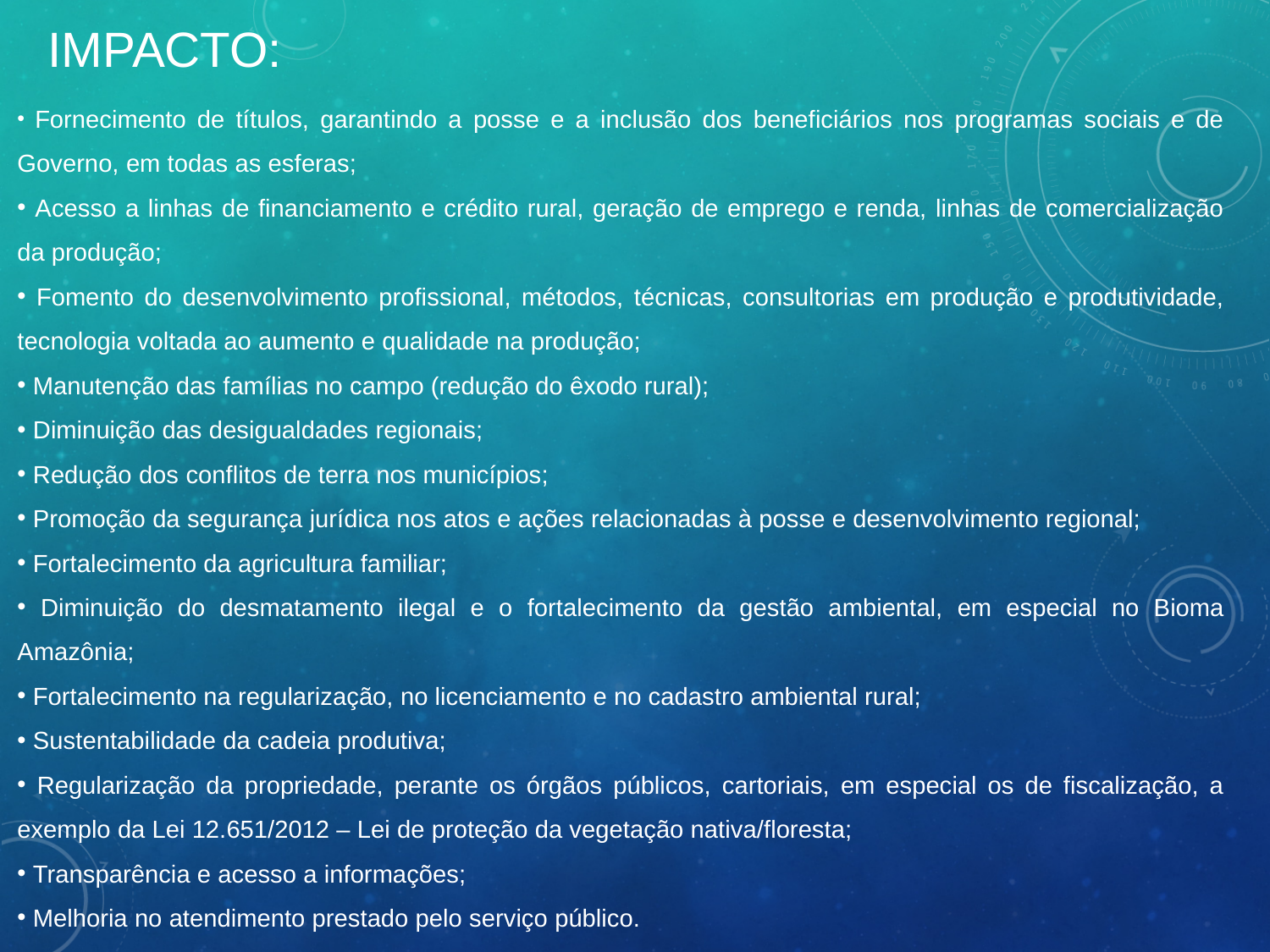

IMPACTO:
 Fornecimento de títulos, garantindo a posse e a inclusão dos beneficiários nos programas sociais e de Governo, em todas as esferas;
 Acesso a linhas de financiamento e crédito rural, geração de emprego e renda, linhas de comercialização da produção;
 Fomento do desenvolvimento profissional, métodos, técnicas, consultorias em produção e produtividade, tecnologia voltada ao aumento e qualidade na produção;
 Manutenção das famílias no campo (redução do êxodo rural);
 Diminuição das desigualdades regionais;
 Redução dos conflitos de terra nos municípios;
 Promoção da segurança jurídica nos atos e ações relacionadas à posse e desenvolvimento regional;
 Fortalecimento da agricultura familiar;
 Diminuição do desmatamento ilegal e o fortalecimento da gestão ambiental, em especial no Bioma Amazônia;
 Fortalecimento na regularização, no licenciamento e no cadastro ambiental rural;
 Sustentabilidade da cadeia produtiva;
 Regularização da propriedade, perante os órgãos públicos, cartoriais, em especial os de fiscalização, a exemplo da Lei 12.651/2012 – Lei de proteção da vegetação nativa/floresta;
 Transparência e acesso a informações;
 Melhoria no atendimento prestado pelo serviço público.